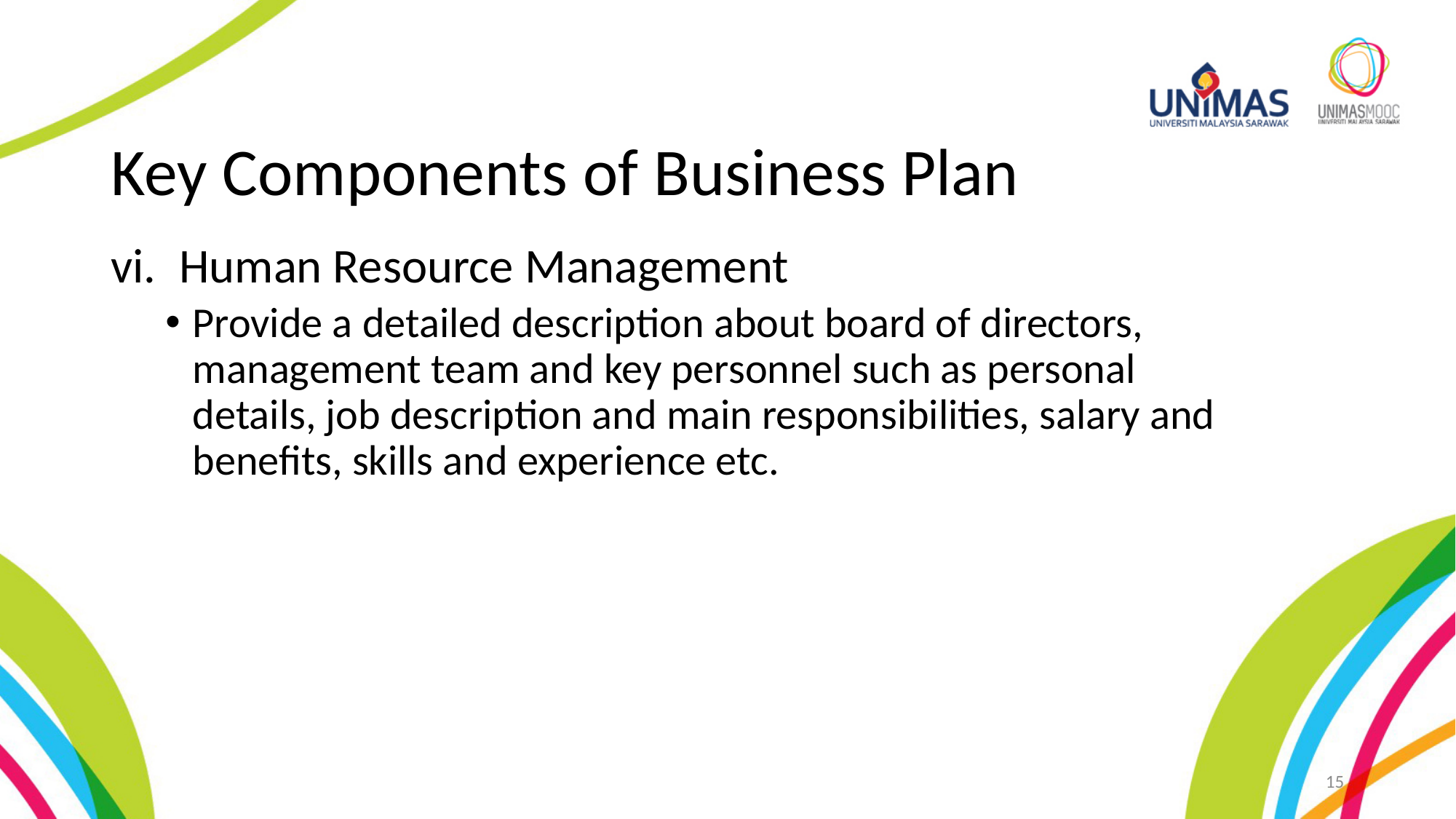

# Key Components of Business Plan
Human Resource Management
Provide a detailed description about board of directors, management team and key personnel such as personal details, job description and main responsibilities, salary and benefits, skills and experience etc.
15